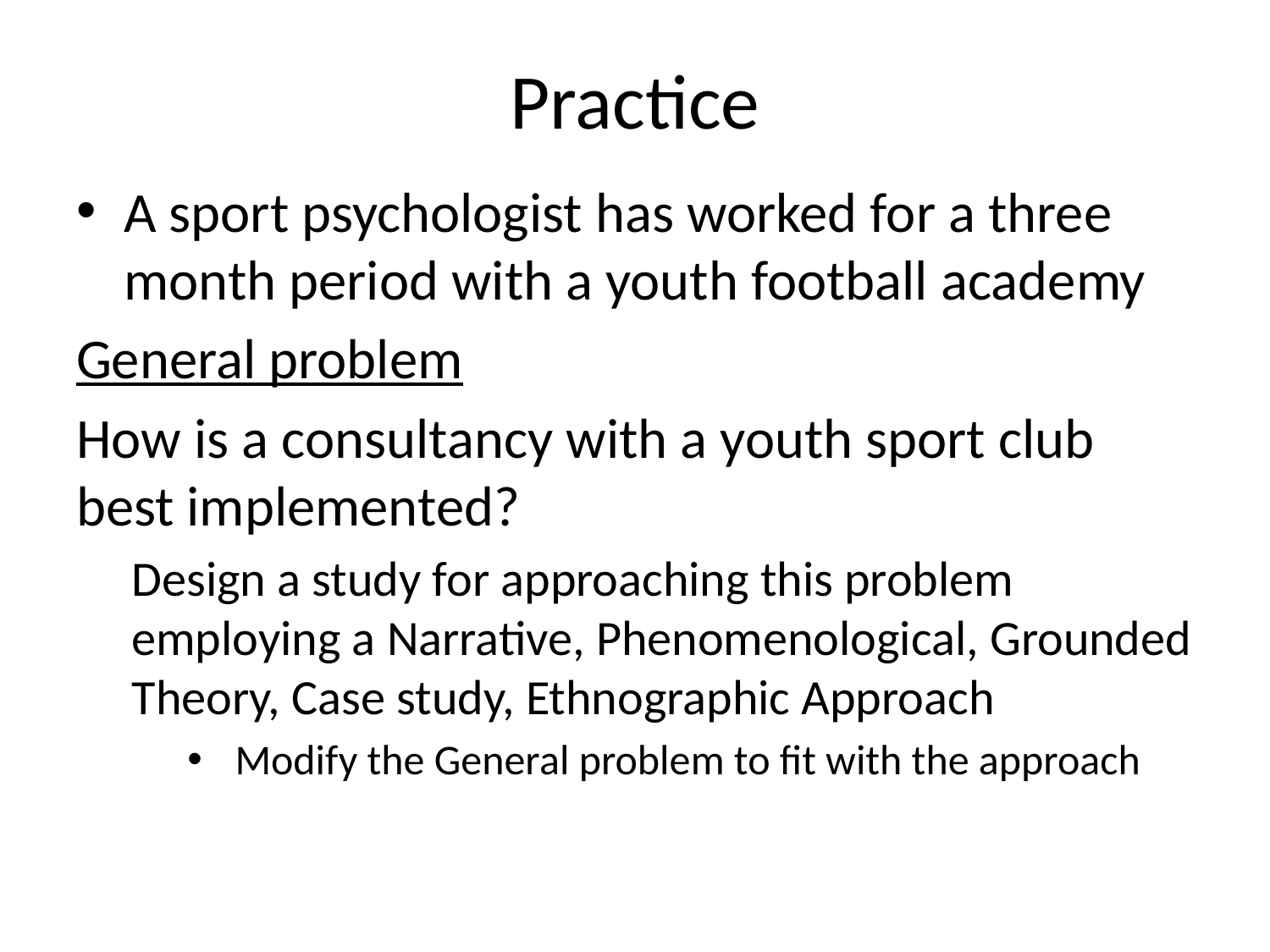

# Practice
A sport psychologist has worked for a three month period with a youth football academy
General problem
How is a consultancy with a youth sport club best implemented?
Design a study for approaching this problem employing a Narrative, Phenomenological, Grounded Theory, Case study, Ethnographic Approach
Modify the General problem to fit with the approach